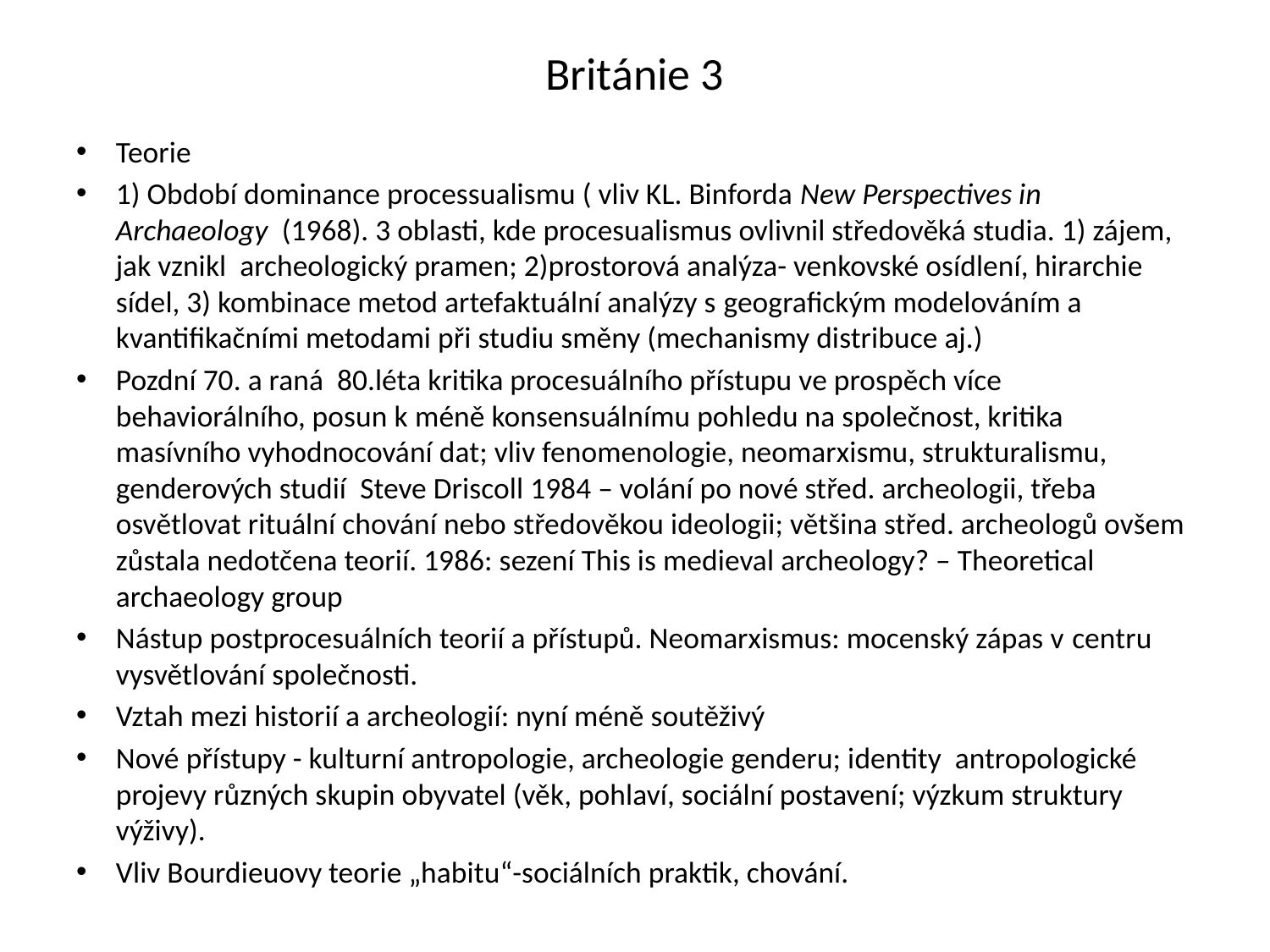

# Británie 3
Teorie
1) Období dominance processualismu ( vliv KL. Binforda New Perspectives in  Archaeology  (1968). 3 oblasti, kde procesualismus ovlivnil středověká studia. 1) zájem, jak vznikl  archeologický pramen; 2)prostorová analýza- venkovské osídlení, hirarchie sídel, 3) kombinace metod artefaktuální analýzy s geografickým modelováním a kvantifikačními metodami při studiu směny (mechanismy distribuce aj.)
Pozdní 70. a raná  80.léta kritika procesuálního přístupu ve prospěch více behaviorálního, posun k méně konsensuálnímu pohledu na společnost, kritika masívního vyhodnocování dat; vliv fenomenologie, neomarxismu, strukturalismu, genderových studií  Steve Driscoll 1984 – volání po nové střed. archeologii, třeba osvětlovat rituální chování nebo středověkou ideologii; většina střed. archeologů ovšem zůstala nedotčena teorií. 1986: sezení This is medieval archeology? – Theoretical archaeology group
Nástup postprocesuálních teorií a přístupů. Neomarxismus: mocenský zápas v centru vysvětlování společnosti.
Vztah mezi historií a archeologií: nyní méně soutěživý
Nové přístupy - kulturní antropologie, archeologie genderu; identity  antropologické projevy různých skupin obyvatel (věk, pohlaví, sociální postavení; výzkum struktury výživy).
Vliv Bourdieuovy teorie „habitu“-sociálních praktik, chování.